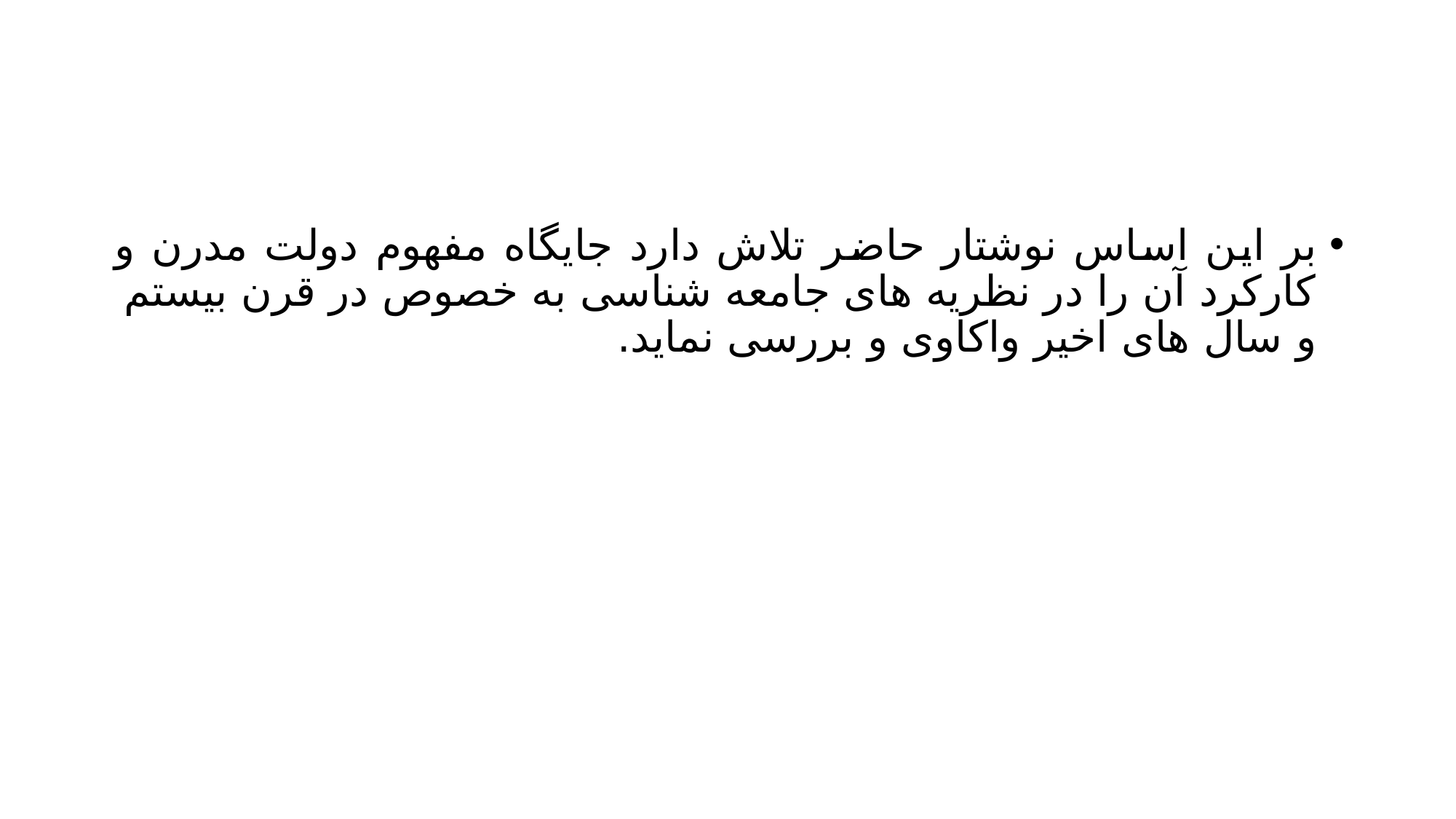

#
بر این اساس نوشتار حاضر تلاش دارد جایگاه مفهوم دولت مدرن و کارکرد آن را در نظریه های جامعه شناسی به خصوص در قرن بیستم  و سال های اخیر واکاوی و بررسی نماید.